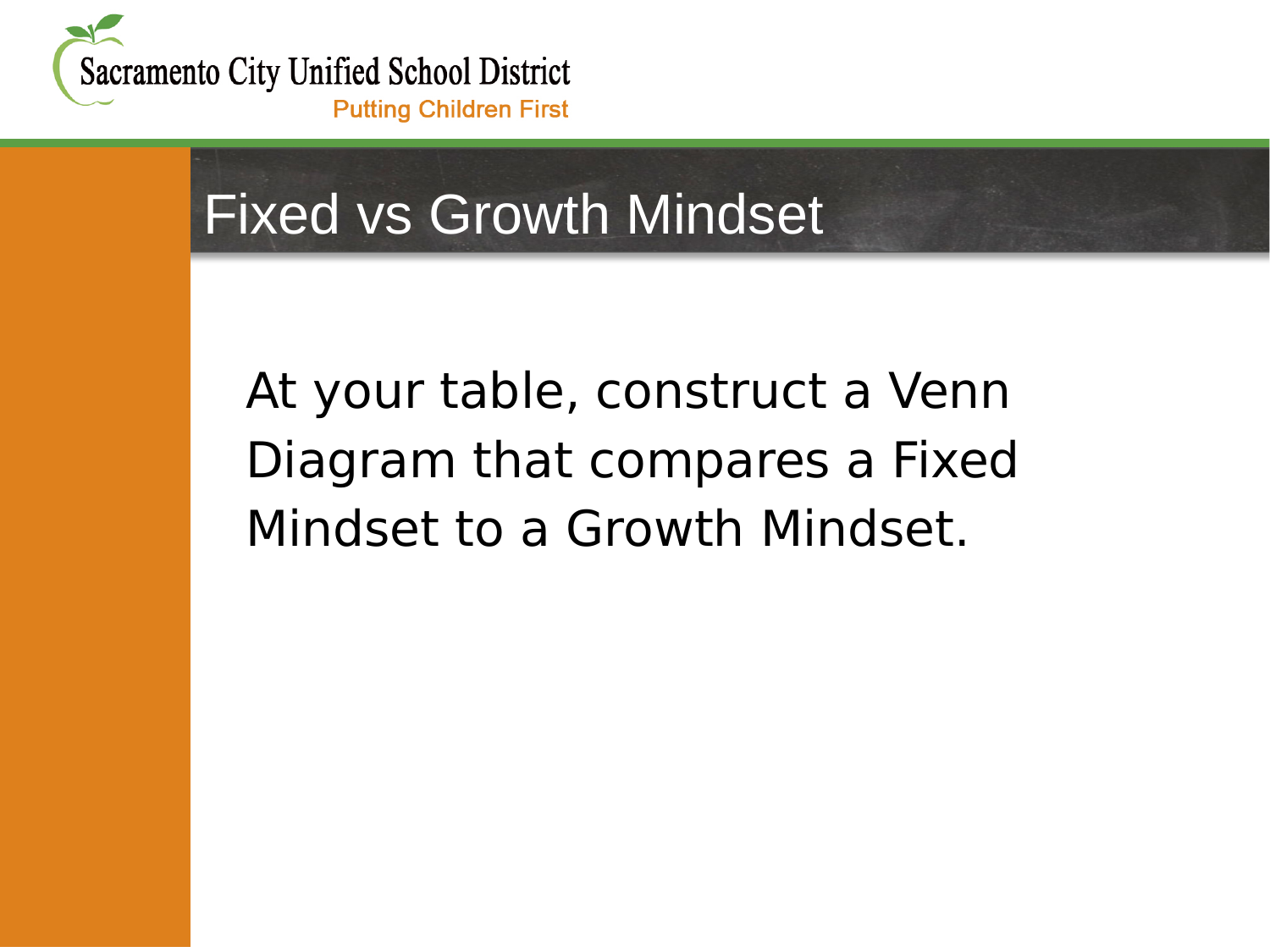

# Fixed vs Growth Mindset

At your table, construct a Venn
Diagram that compares a Fixed
Mindset to a Growth Mindset.